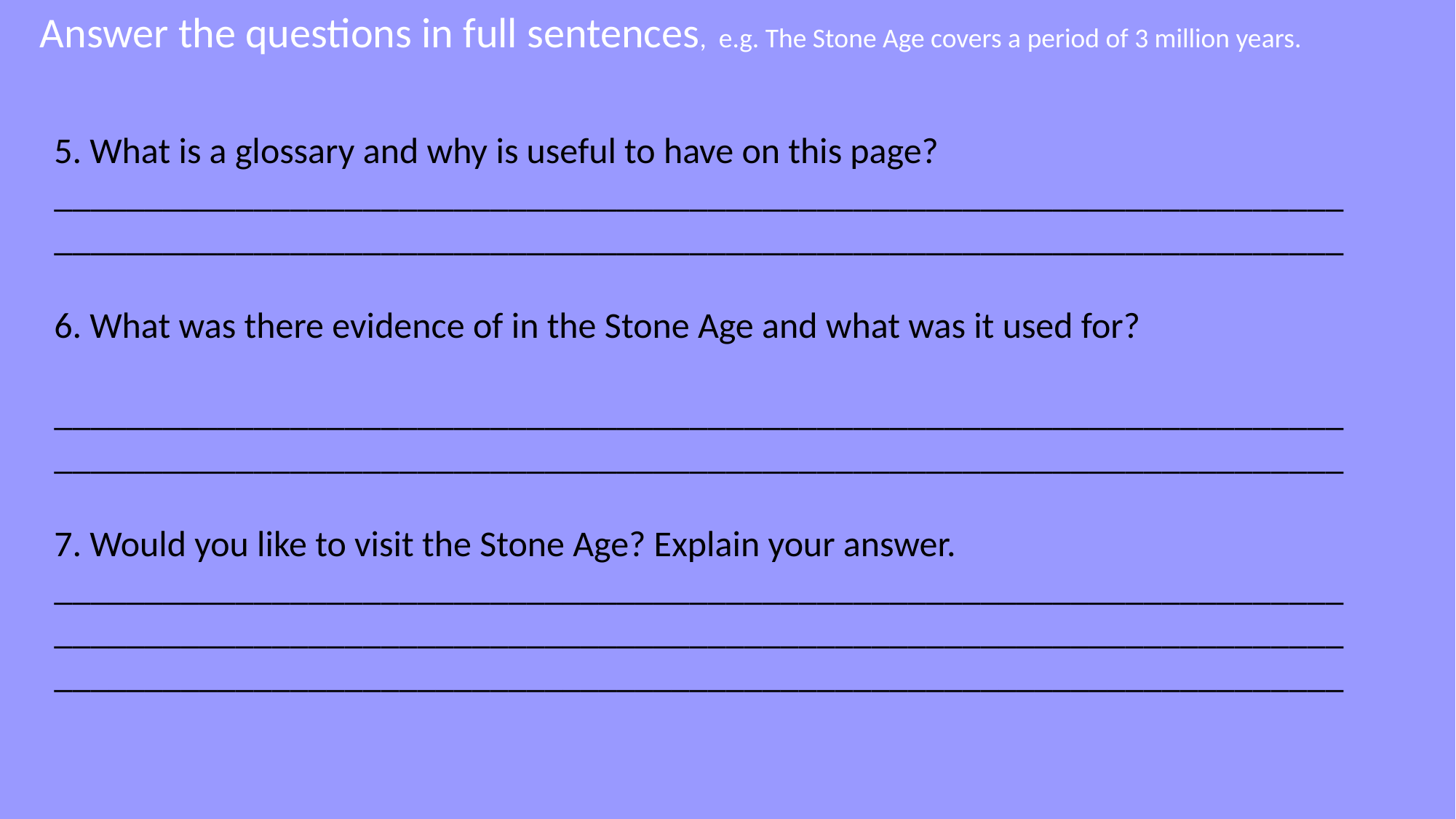

Answer the questions in full sentences,  e.g. The Stone Age covers a period of 3 million years.
5. What is a glossary and why is useful to have on this page?
______________________________________________________________________________________________________________________________________________

6. What was there evidence of in the Stone Age and what was it used for?

______________________________________________________________________________________________________________________________________________

7. Would you like to visit the Stone Age? Explain your answer.
_____________________________________________________________________________________________________________________________________________________________________________________________________________________